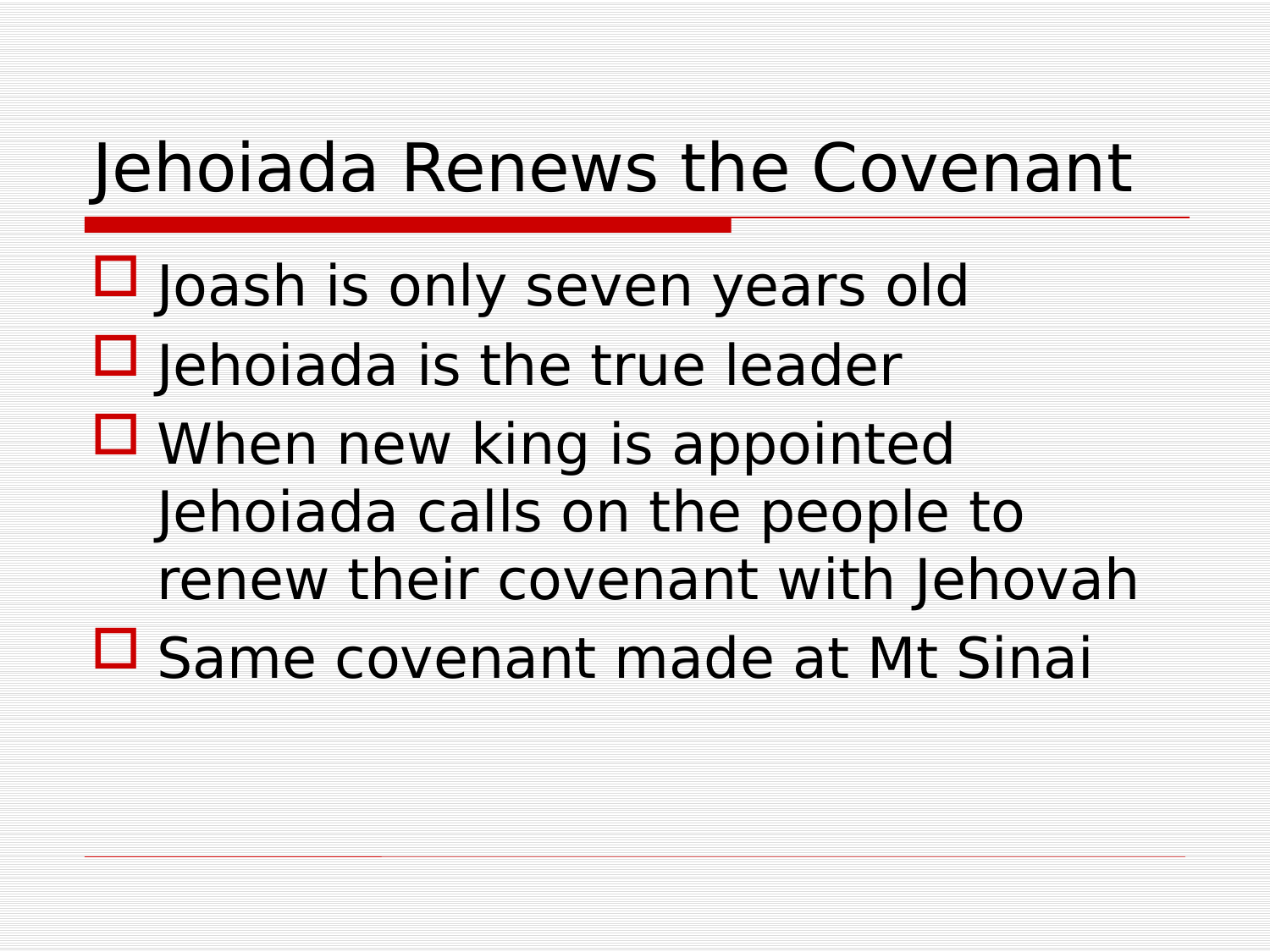

# Jehoiada Renews the Covenant
Joash is only seven years old
Jehoiada is the true leader
When new king is appointed Jehoiada calls on the people to renew their covenant with Jehovah
Same covenant made at Mt Sinai